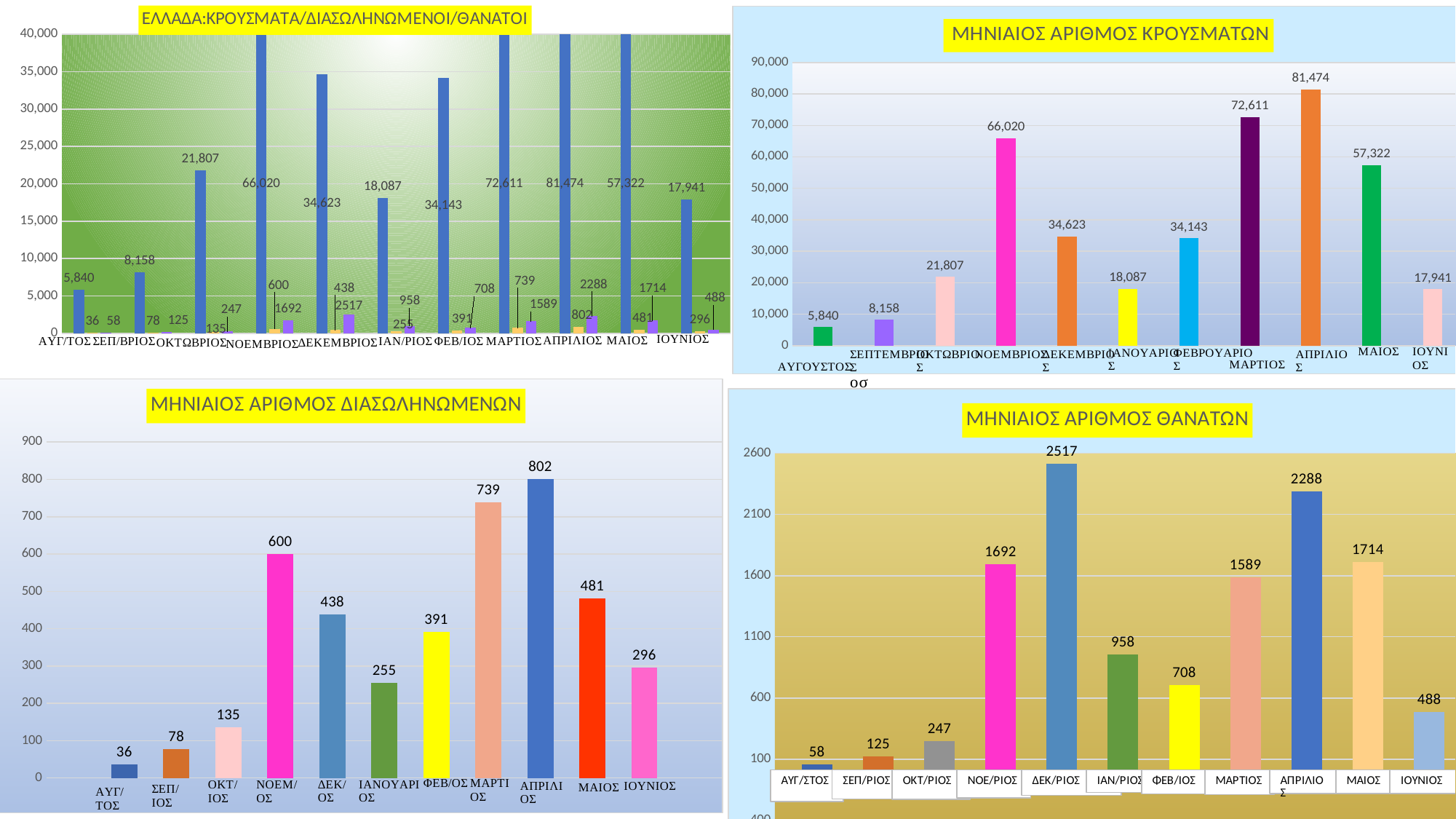

### Chart:  ΜΗΝΙΑΙΟΣ ΑΡΙΘΜΟΣ ΚΡΟΥΣΜΑΤΩΝ

| Category |  |
|---|---|

### Chart: ΕΛΛΑΔΑ:ΚΡΟΥΣΜΑΤΑ/ΔΙΑΣΩΛΗΝΩΜΕΝΟΙ/ΘΑΝΑΤΟΙ

| Category |  |  |  |
|---|---|---|---|

### Chart: ΜΗΝΙΑΙΟΣ ΑΡΙΘΜΟΣ ΔΙΑΣΩΛΗΝΩΜΕΝΩΝ

| Category |  |  |  |  |  |  |  |  |  |  |  |
|---|---|---|---|---|---|---|---|---|---|---|---|

### Chart: ΜΗΝΙΑΙΟΣ ΑΡΙΘΜΟΣ ΘΑΝΑΤΩΝ

| Category |  |  |  |  |  |  |  |  |  |  |  |
|---|---|---|---|---|---|---|---|---|---|---|---|